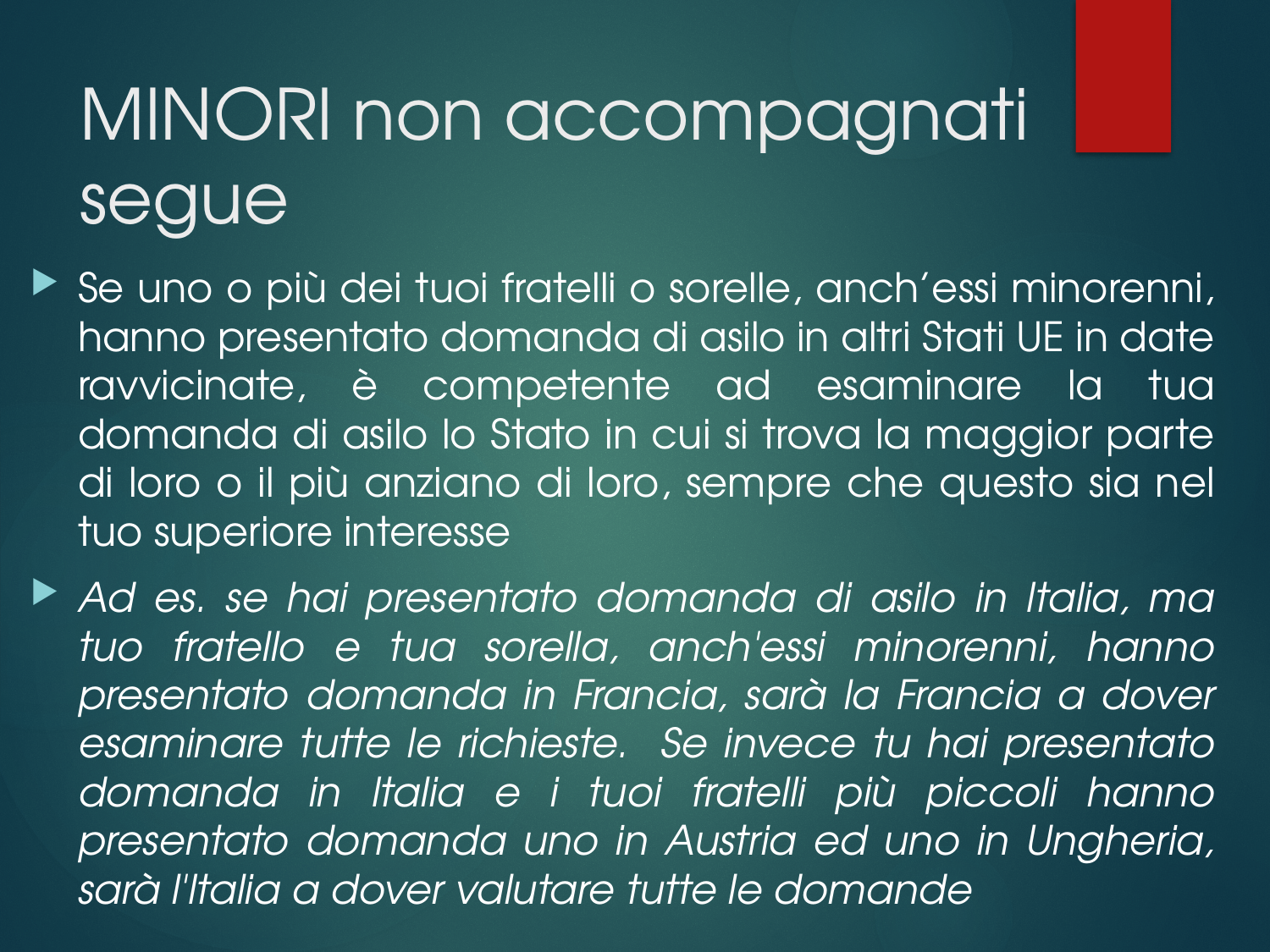

# MINORI non accompagnati segue
Se uno o più dei tuoi fratelli o sorelle, anch’essi minorenni, hanno presentato domanda di asilo in altri Stati UE in date ravvicinate, è competente ad esaminare la tua domanda di asilo lo Stato in cui si trova la maggior parte di loro o il più anziano di loro, sempre che questo sia nel tuo superiore interesse
Ad es. se hai presentato domanda di asilo in Italia, ma tuo fratello e tua sorella, anch'essi minorenni, hanno presentato domanda in Francia, sarà la Francia a dover esaminare tutte le richieste.  Se invece tu hai presentato domanda in Italia e i tuoi fratelli più piccoli hanno presentato domanda uno in Austria ed uno in Ungheria, sarà l'Italia a dover valutare tutte le domande